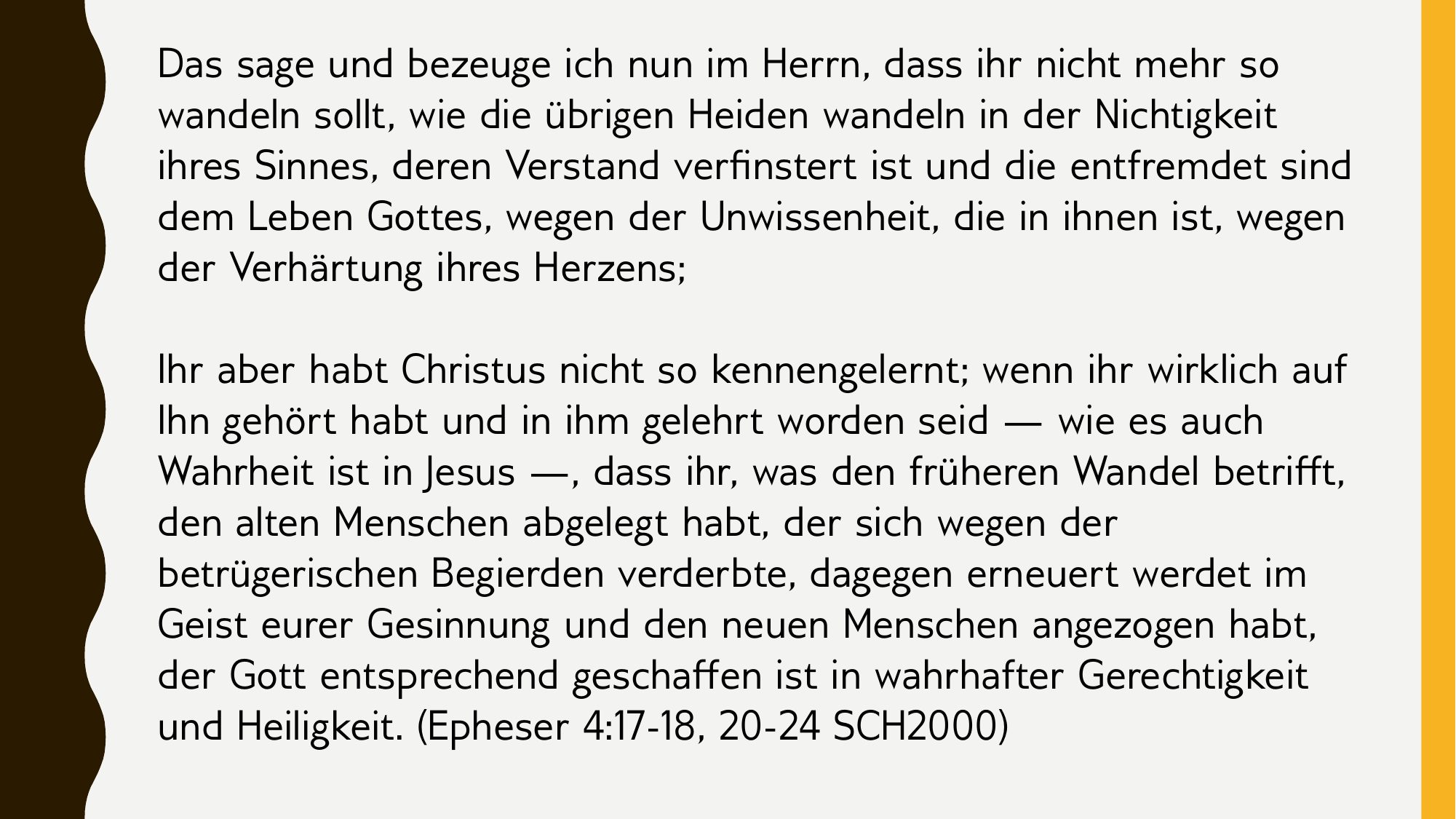

Das sage und bezeuge ich nun im Herrn, dass ihr nicht mehr so wandeln sollt, wie die übrigen Heiden wandeln in der Nichtigkeit ihres Sinnes, deren Verstand verfinstert ist und die entfremdet sind dem Leben Gottes, wegen der Unwissenheit, die in ihnen ist, wegen der Verhärtung ihres Herzens;

Ihr aber habt Christus nicht so kennengelernt; wenn ihr wirklich auf Ihn gehört habt und in ihm gelehrt worden seid — wie es auch Wahrheit ist in Jesus —, dass ihr, was den früheren Wandel betrifft, den alten Menschen abgelegt habt, der sich wegen der betrügerischen Begierden verderbte, dagegen erneuert werdet im Geist eurer Gesinnung und den neuen Menschen angezogen habt, der Gott entsprechend geschaffen ist in wahrhafter Gerechtigkeit und Heiligkeit. (‭Epheser‬ ‭4‬:‭17-18, 20-24‬ SCH2000)